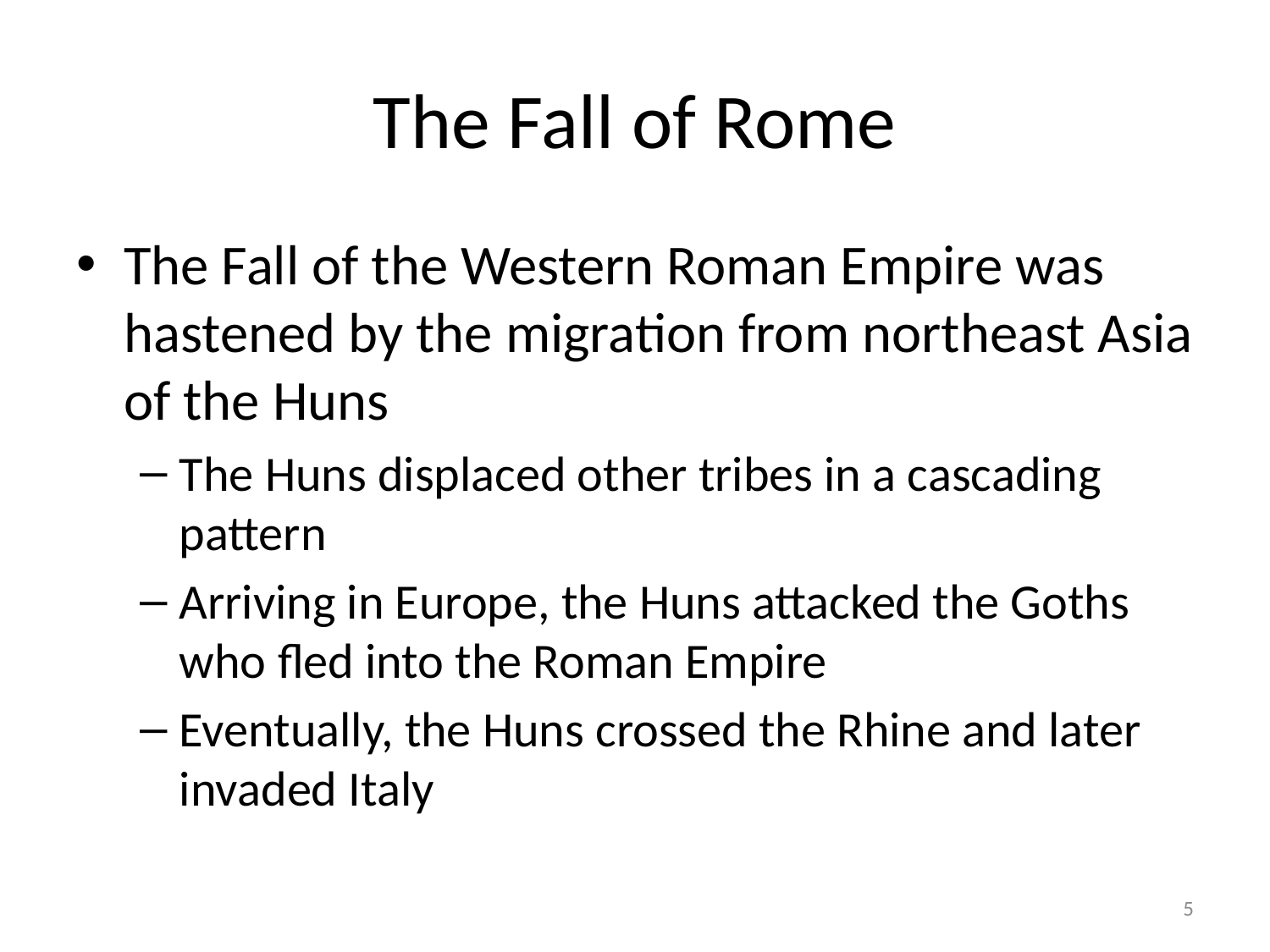

# The Fall of Rome
The Fall of the Western Roman Empire was hastened by the migration from northeast Asia of the Huns
The Huns displaced other tribes in a cascading pattern
Arriving in Europe, the Huns attacked the Goths who fled into the Roman Empire
Eventually, the Huns crossed the Rhine and later invaded Italy
5